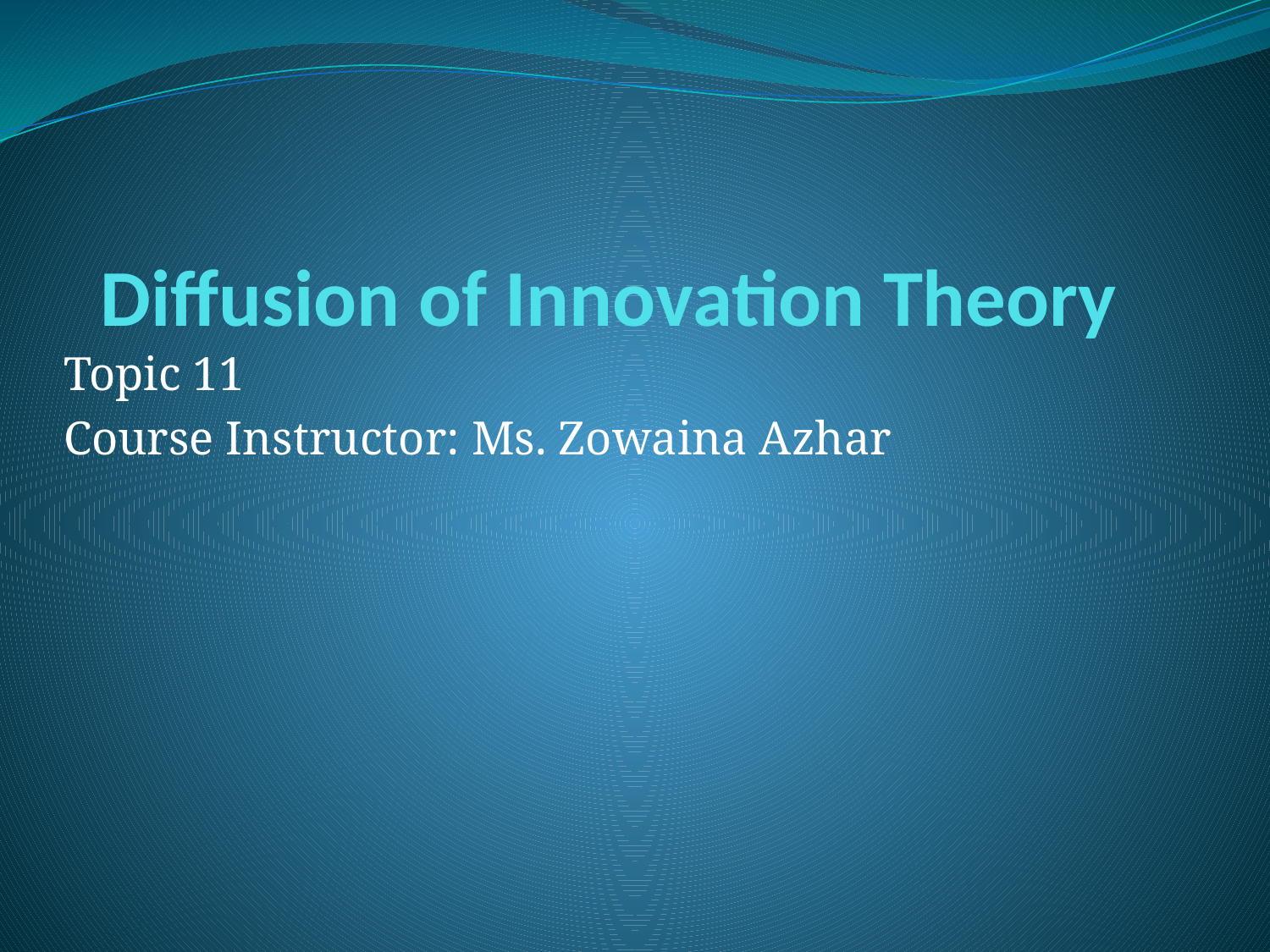

# Diffusion of Innovation Theory
Topic 11
Course Instructor: Ms. Zowaina Azhar